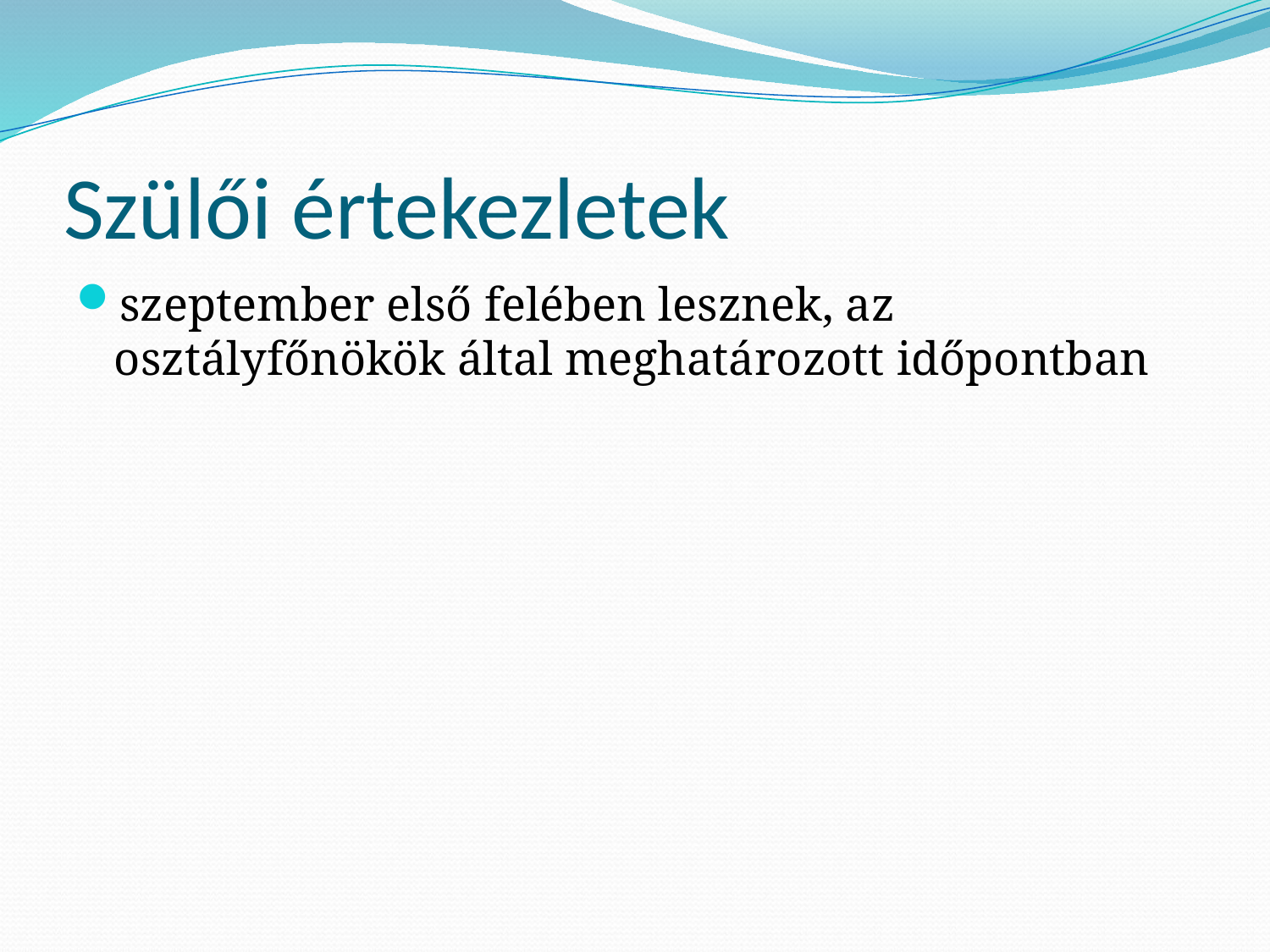

# Szülői értekezletek
szeptember első felében lesznek, az osztályfőnökök által meghatározott időpontban